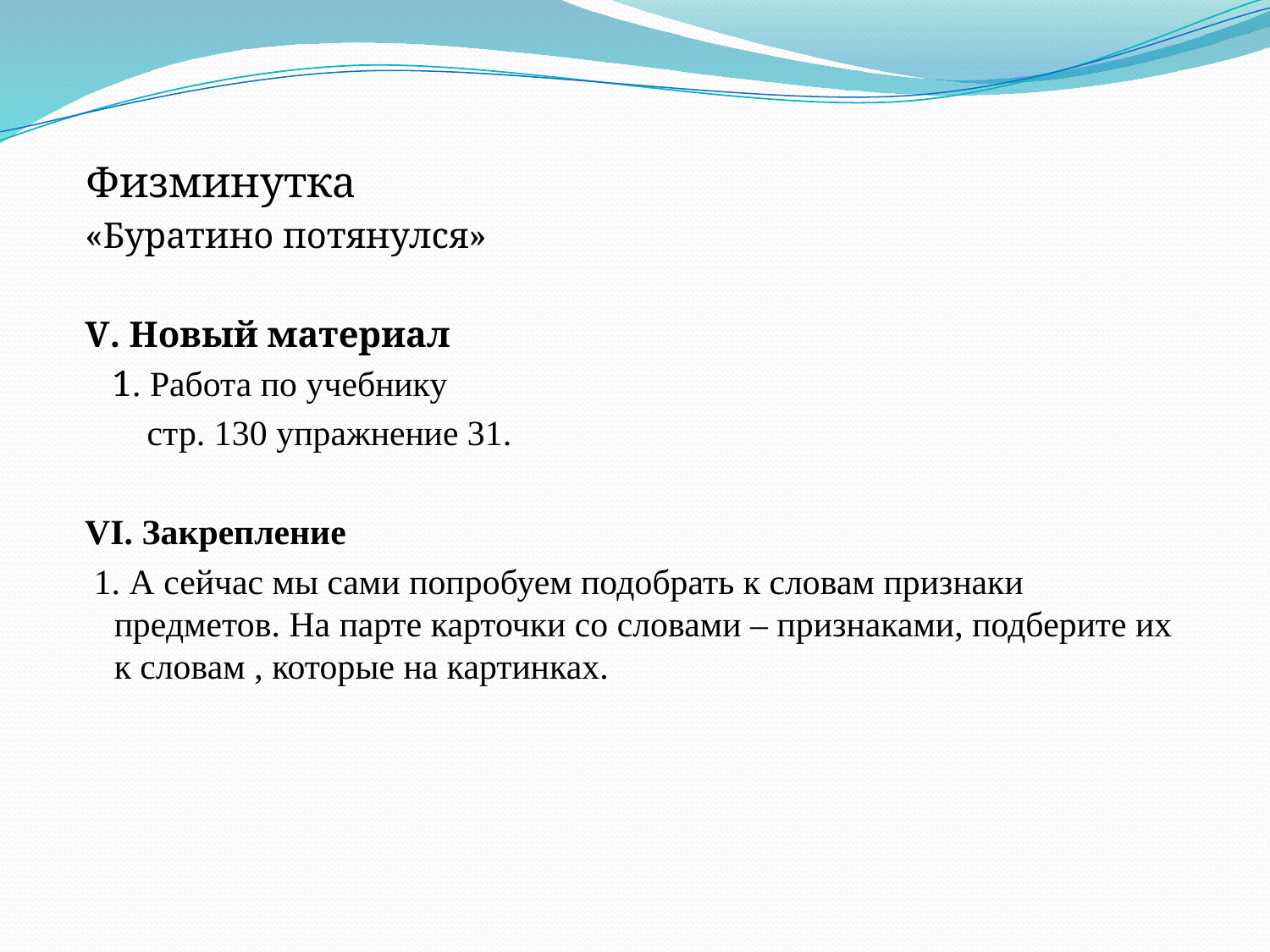

#
 Физминутка
 «Буратино потянулся»

 V. Новый материал
    1. Работа по учебнику
        стр. 130 упражнение 31.

 VI. Закрепление
  1. А сейчас мы сами попробуем подобрать к словам признаки предметов. На парте карточки со словами – признаками, подберите их к словам , которые на картинках.